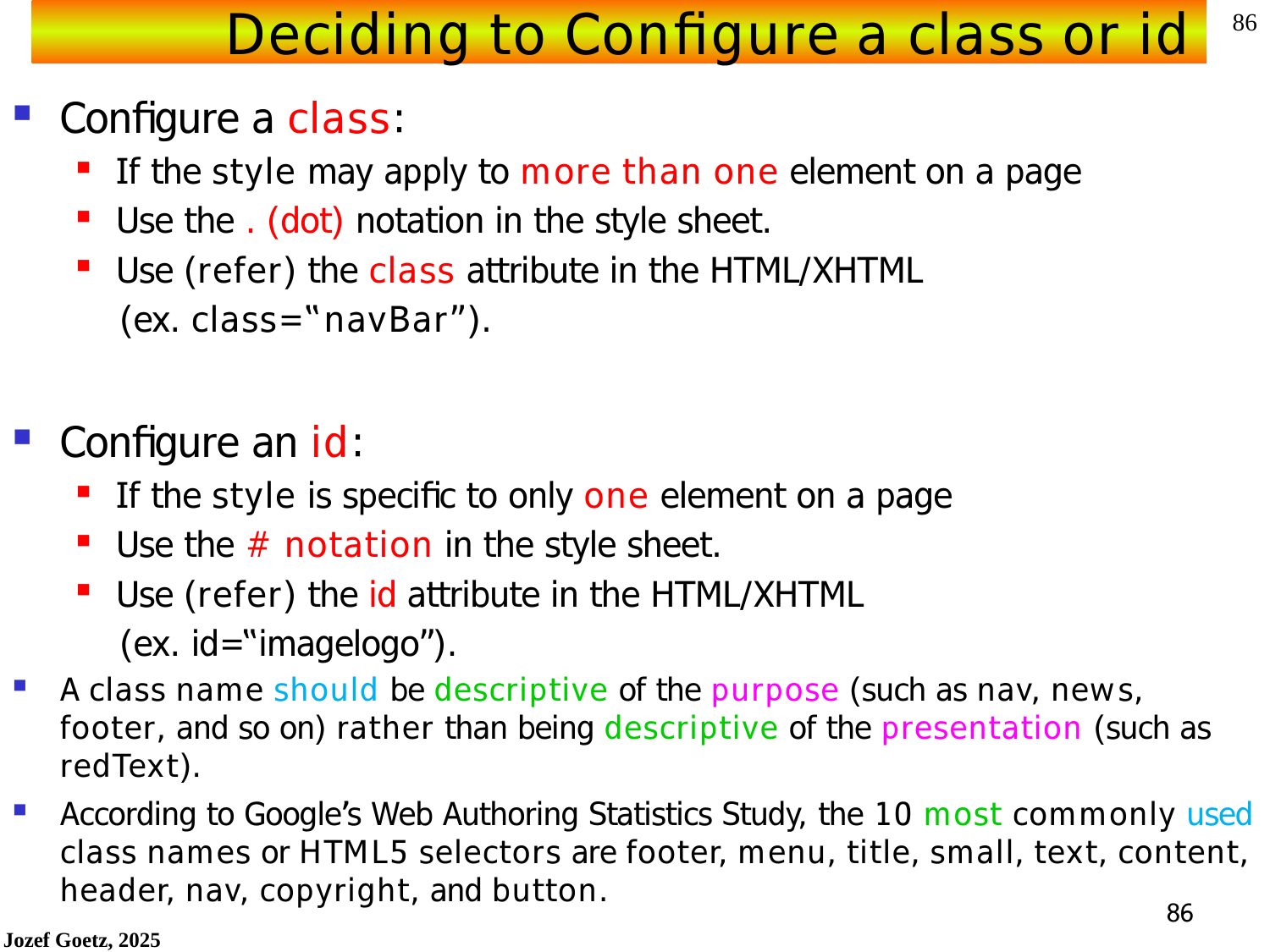

# Deciding to Configure a class or id
Configure a class:
If the style may apply to more than one element on a page
Use the . (dot) notation in the style sheet.
Use (refer) the class attribute in the HTML/XHTML
    (ex. class=“navBar”).

Configure an id:
If the style is specific to only one element on a page
Use the # notation in the style sheet.
Use (refer) the id attribute in the HTML/XHTML
    (ex. id=“imagelogo”).
A class name should be descriptive of the purpose (such as nav, news, footer, and so on) rather than being descriptive of the presentation (such as redText).
According to Google’s Web Authoring Statistics Study, the 10 most commonly used class names or HTML5 selectors are footer, menu, title, small, text, content, header, nav, copyright, and button.
86